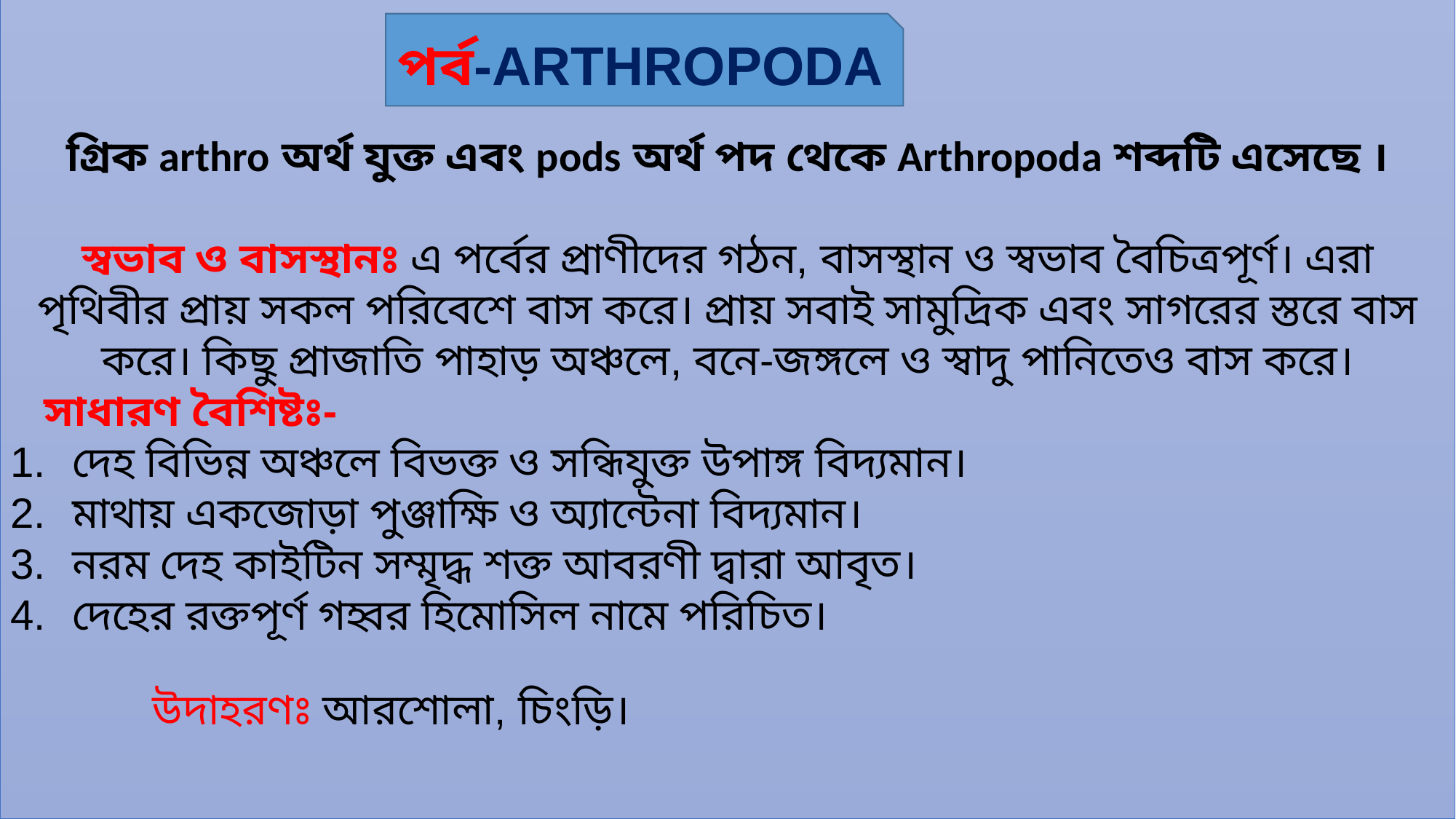

গ্রিক arthro অর্থ যুক্ত এবং pods অর্থ পদ থেকে Arthropoda শব্দটি এসেছে ।

স্বভাব ও বাসস্থানঃ এ পর্বের প্রাণীদের গঠন, বাসস্থান ও স্বভাব বৈচিত্রপূর্ণ। এরা পৃথিবীর প্রায় সকল পরিবেশে বাস করে। প্রায় সবাই সামুদ্রিক এবং সাগরের স্তরে বাস করে। কিছু প্রাজাতি পাহাড় অঞ্চলে, বনে-জঙ্গলে ও স্বাদু পানিতেও বাস করে।
   সাধারণ বৈশিষ্টঃ-
দেহ বিভিন্ন অঞ্চলে বিভক্ত ও সন্ধিযুক্ত উপাঙ্গ বিদ্যমান।
মাথায় একজোড়া পুঞ্জাক্ষি ও অ্যান্টেনা বিদ্যমান।
নরম দেহ কাইটিন সম্মৃদ্ধ শক্ত আবরণী দ্বারা আবৃত।
দেহের রক্তপূর্ণ গহ্বর হিমোসিল নামে পরিচিত।

               উদাহরণঃ আরশোলা, চিংড়ি।

পর্ব-ARTHROPODA